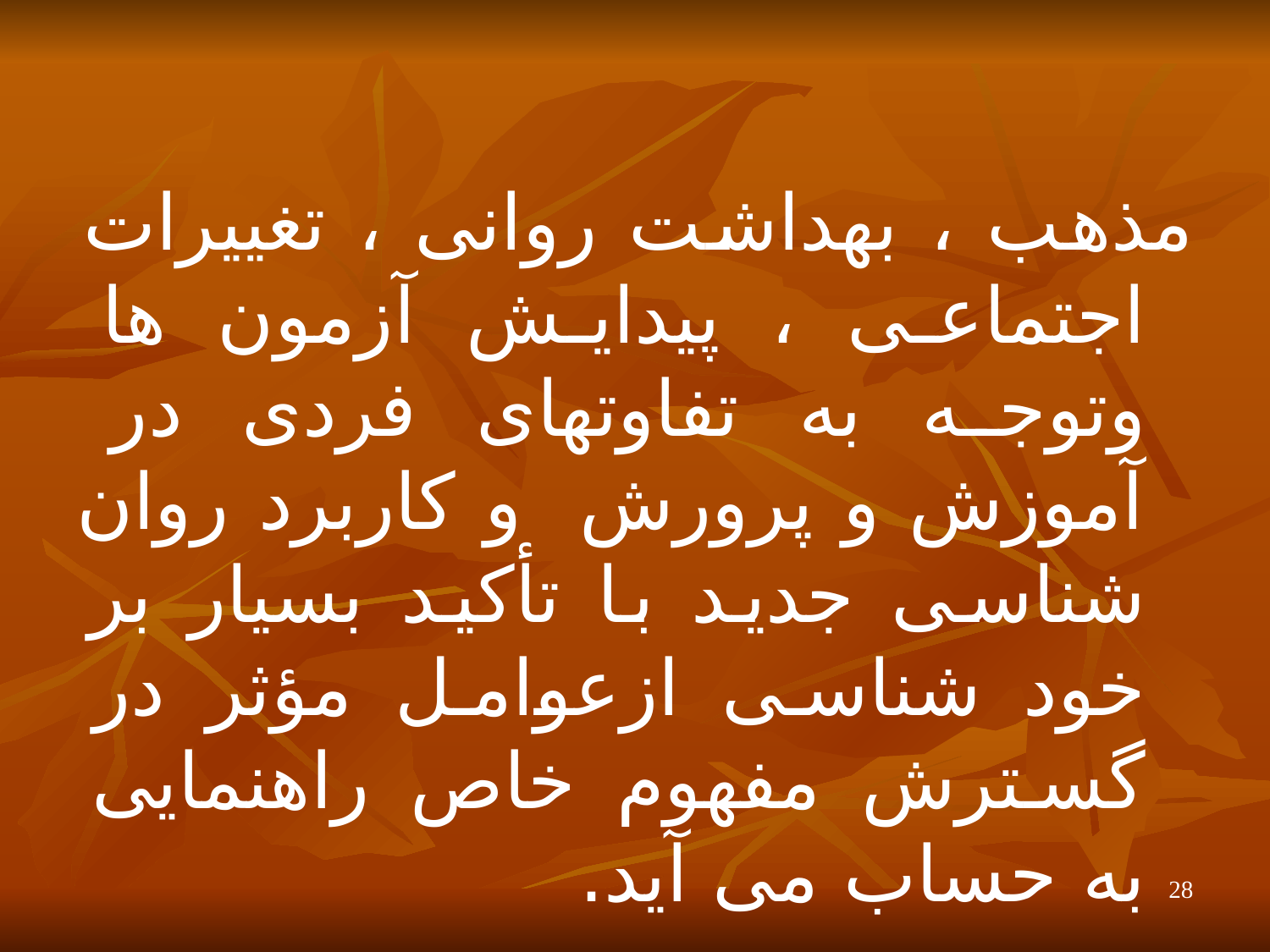

مذهب ، بهداشت روانی ، تغییرات اجتماعی ، پیدایش آزمون ها وتوجه به تفاوتهای فردی در آموزش و پرورش  و کاربرد روان شناسی جدید با تأکید بسیار بر خود شناسی ازعوامل مؤثر در گسترش مفهوم خاص راهنمایی به حساب می آید.
28